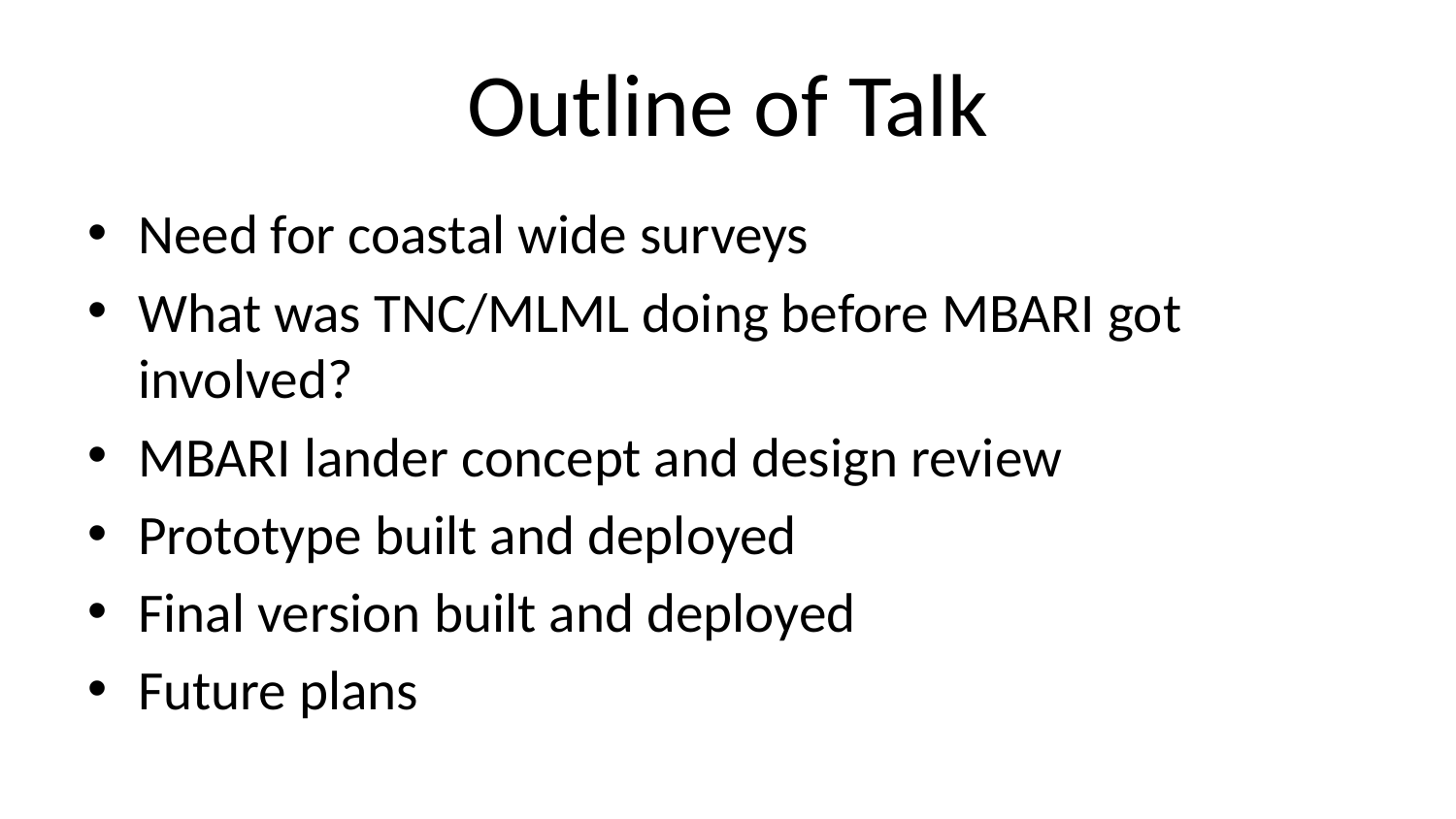

# Outline of Talk
Need for coastal wide surveys
What was TNC/MLML doing before MBARI got involved?
MBARI lander concept and design review
Prototype built and deployed
Final version built and deployed
Future plans